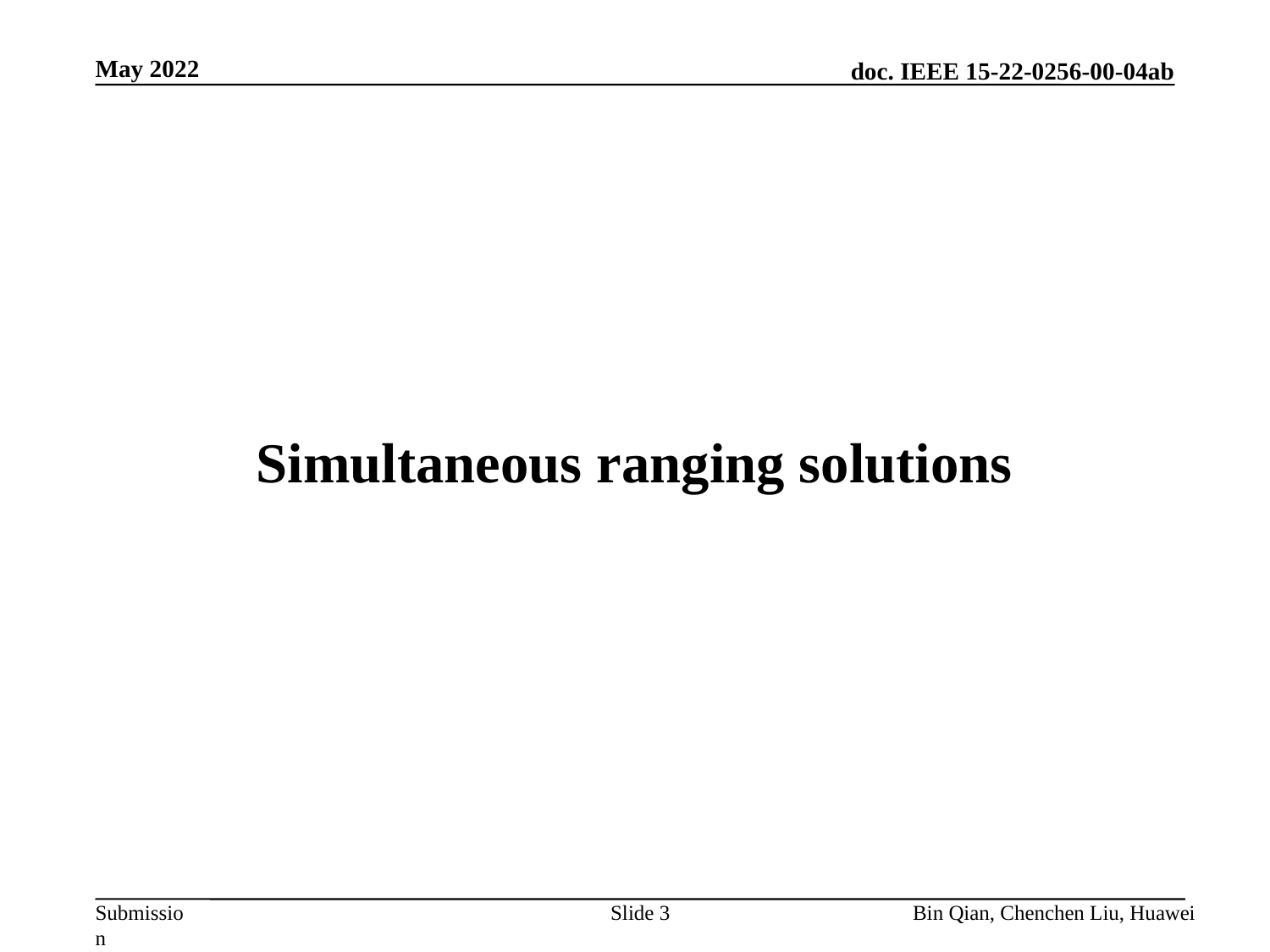

May 2022
Simultaneous ranging solutions
Slide 3
Bin Qian, Chenchen Liu, Huawei